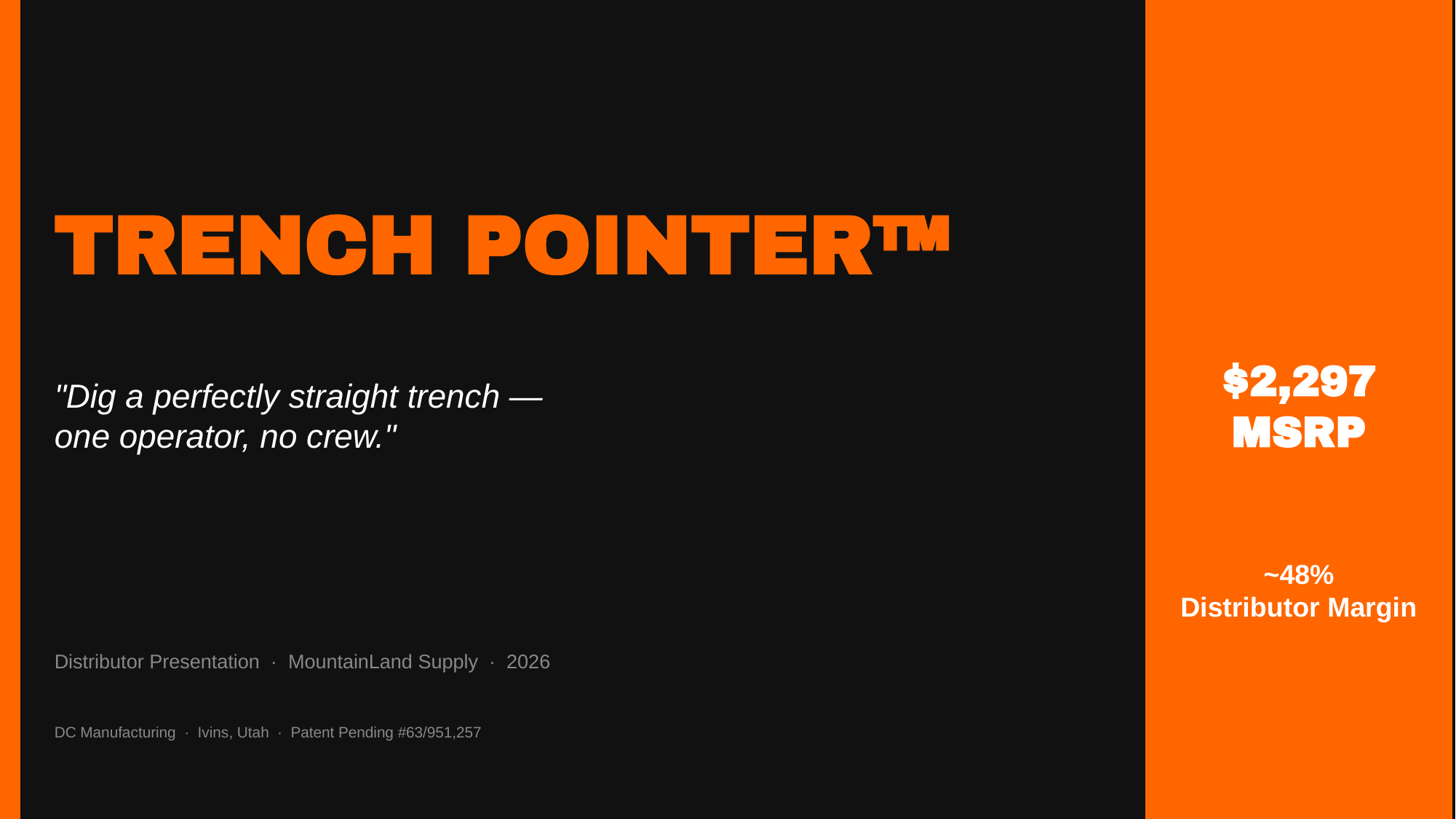

TRENCH POINTER™
$2,297
MSRP
"Dig a perfectly straight trench —
one operator, no crew."
~48%
Distributor Margin
Distributor Presentation  ·  MountainLand Supply  ·  2026
DC Manufacturing  ·  Ivins, Utah  ·  Patent Pending #63/951,257